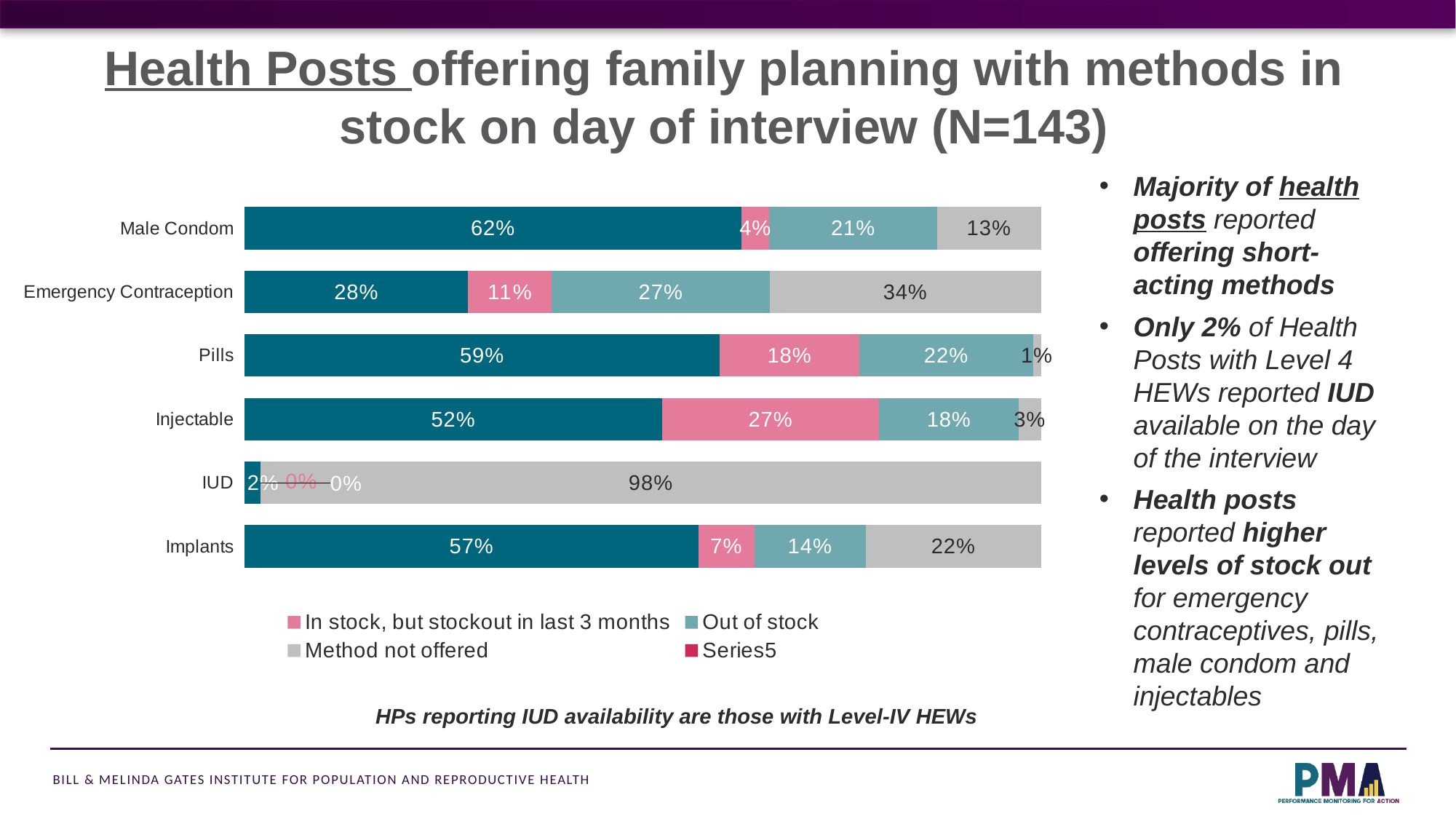

Health Posts offering family planning with methods in stock on day of interview (N=143)

Majority of health posts reported offering short-acting methods
Only 2% of Health Posts with Level 4 HEWs reported IUD available on the day of the interview
Health posts reported higher levels of stock out for emergency contraceptives, pills, male condom and injectables

### Chart

| Category | Method in stock | In stock, but stockout in last 3 months | Out of stock | Method not offered |  |
|---|---|---|---|---|---|
| Implants | 0.57 | 0.07 | 0.14 | 0.22 | None |
| IUD | 0.02 | 0.0 | 0.0 | 0.98 | None |
| Injectable | 0.524 | 0.273 | 0.175 | 0.028 | None |
| Pills | 0.594 | 0.175 | 0.217 | 0.01 | None |
| Emergency Contraception | 0.28 | 0.105 | 0.273 | 0.34 | None |
| Male Condom | 0.622 | 0.035 | 0.21 | 0.13 | None |
HPs reporting IUD availability are those with Level-IV HEWs